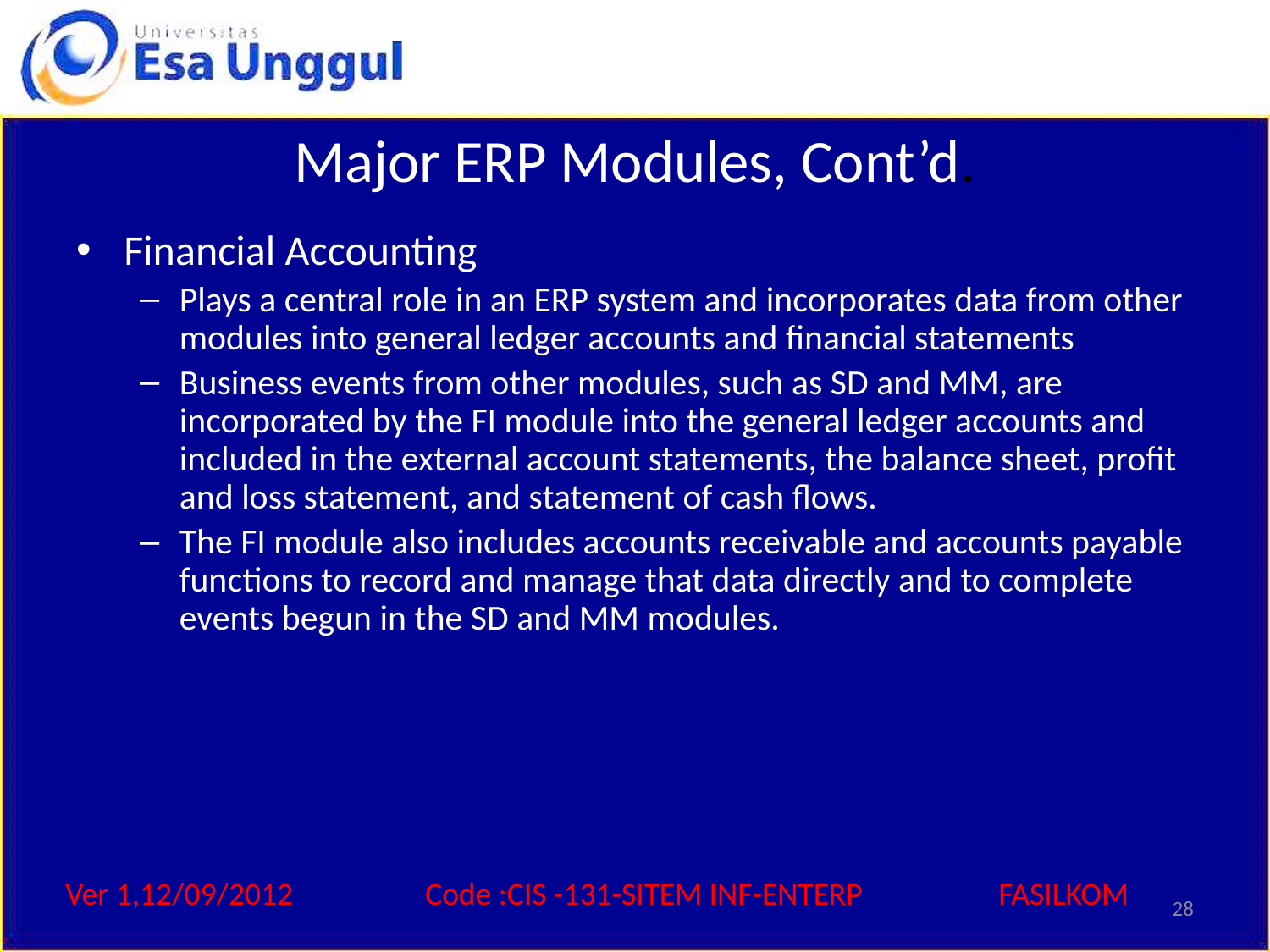

# Major ERP Modules, Cont’d.
Financial Accounting
Plays a central role in an ERP system and incorporates data from other modules into general ledger accounts and financial statements
Business events from other modules, such as SD and MM, are incorporated by the FI module into the general ledger accounts and included in the external account statements, the balance sheet, profit and loss statement, and statement of cash flows.
The FI module also includes accounts receivable and accounts payable functions to record and manage that data directly and to complete events begun in the SD and MM modules.
28